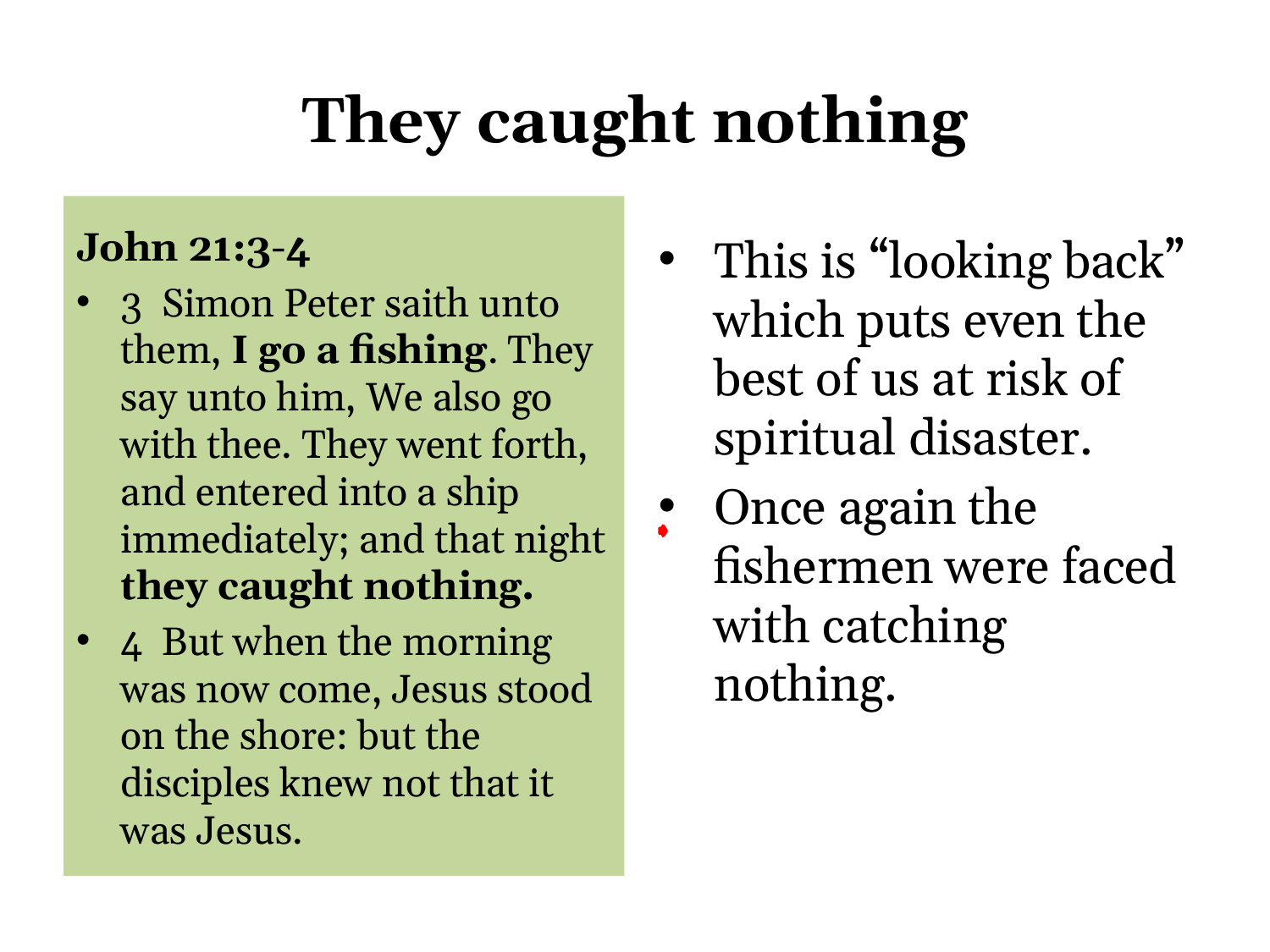

# They caught nothing

John 21:3-4
3  Simon Peter saith unto them, I go a fishing. They say unto him, We also go with thee. They went forth, and entered into a ship immediately; and that night they caught nothing.
4  But when the morning was now come, Jesus stood on the shore: but the disciples knew not that it was Jesus.

This is “looking back” which puts even the best of us at risk of spiritual disaster.
Once again the fishermen were faced with catching nothing.